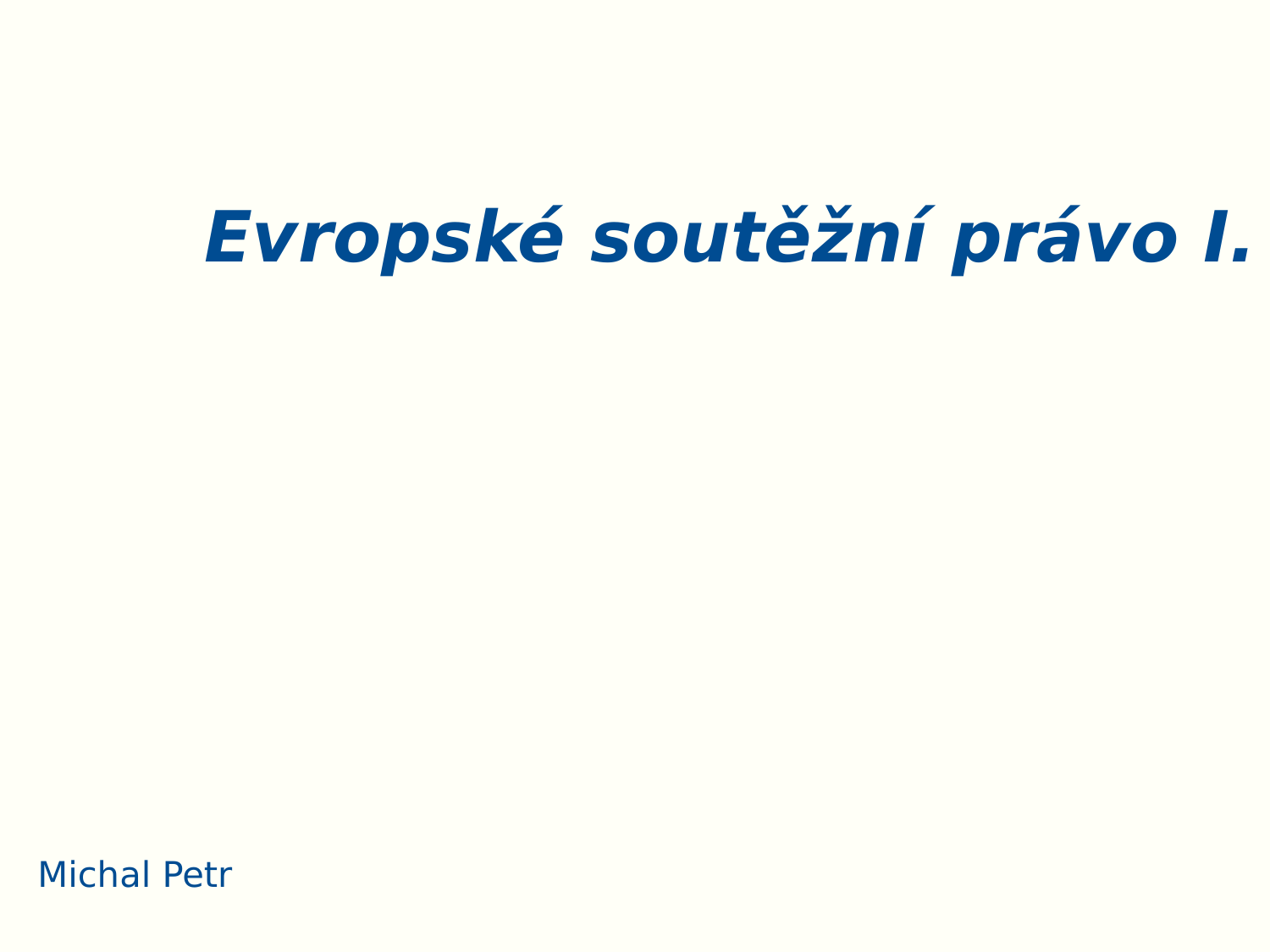

# Evropské soutěžní právo I.
Michal Petr